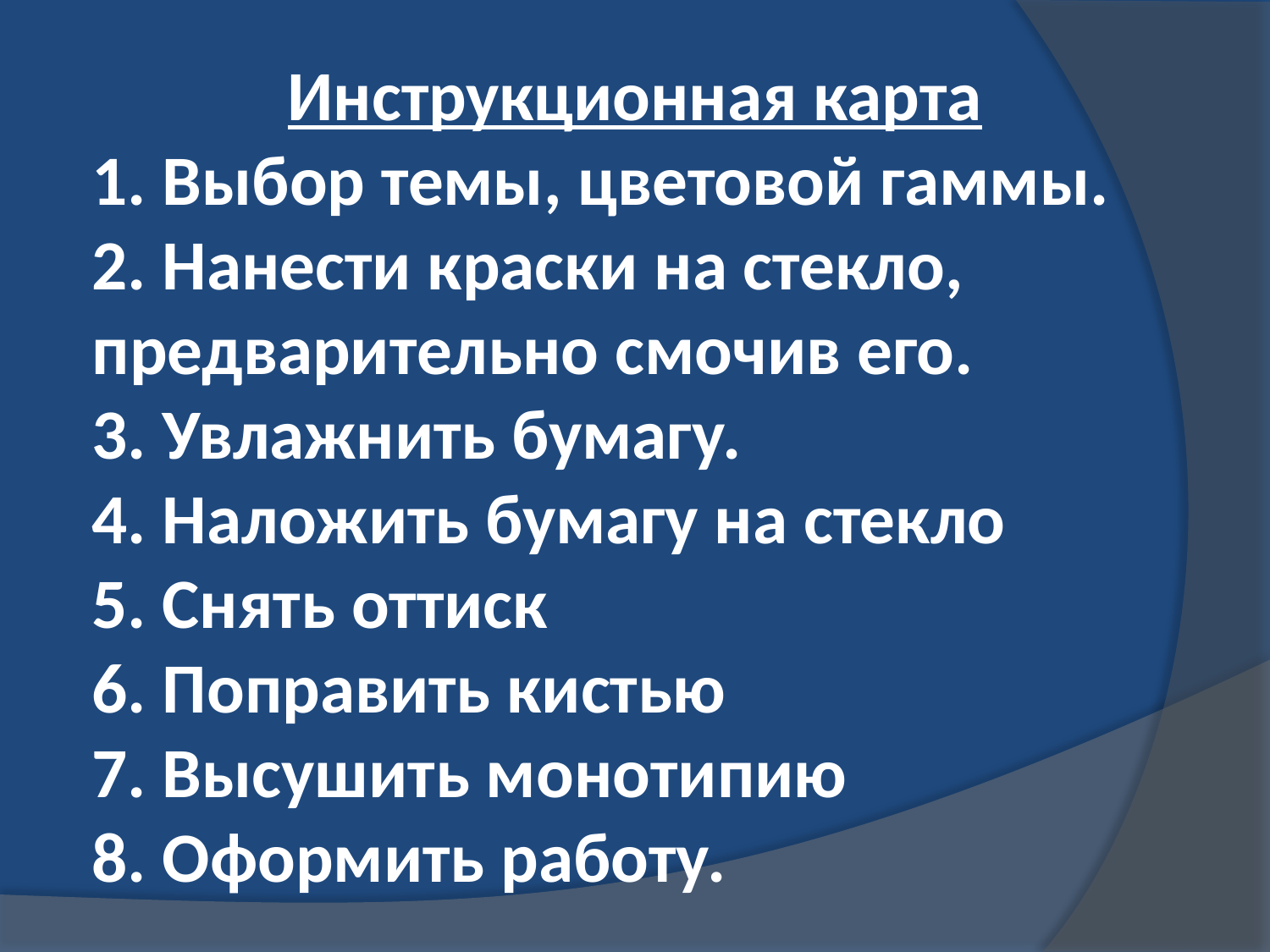

Инструкционная карта
1. Выбор темы, цветовой гаммы.
2. Нанести краски на стекло, предварительно смочив его.
3. Увлажнить бумагу.
4. Наложить бумагу на стекло
5. Снять оттиск
6. Поправить кистью
7. Высушить монотипию
8. Оформить работу.